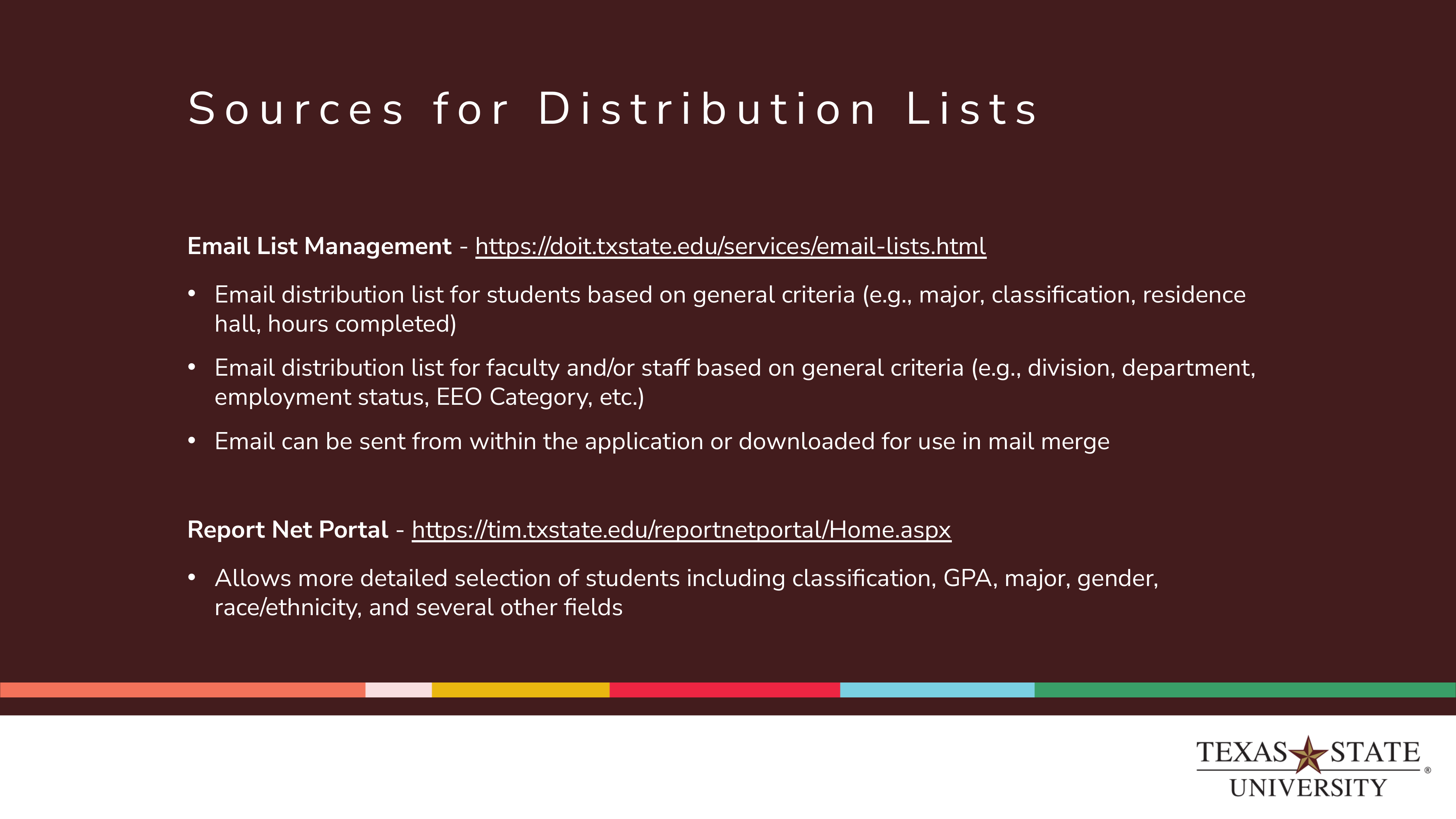

# Sources for Distribution Lists
Email List Management - https://doit.txstate.edu/services/email-lists.html
Email distribution list for students based on general criteria (e.g., major, classification, residence hall, hours completed)
Email distribution list for faculty and/or staff based on general criteria (e.g., division, department, employment status, EEO Category, etc.)
Email can be sent from within the application or downloaded for use in mail merge

Report Net Portal - https://tim.txstate.edu/reportnetportal/Home.aspx
Allows more detailed selection of students including classification, GPA, major, gender, race/ethnicity, and several other fields